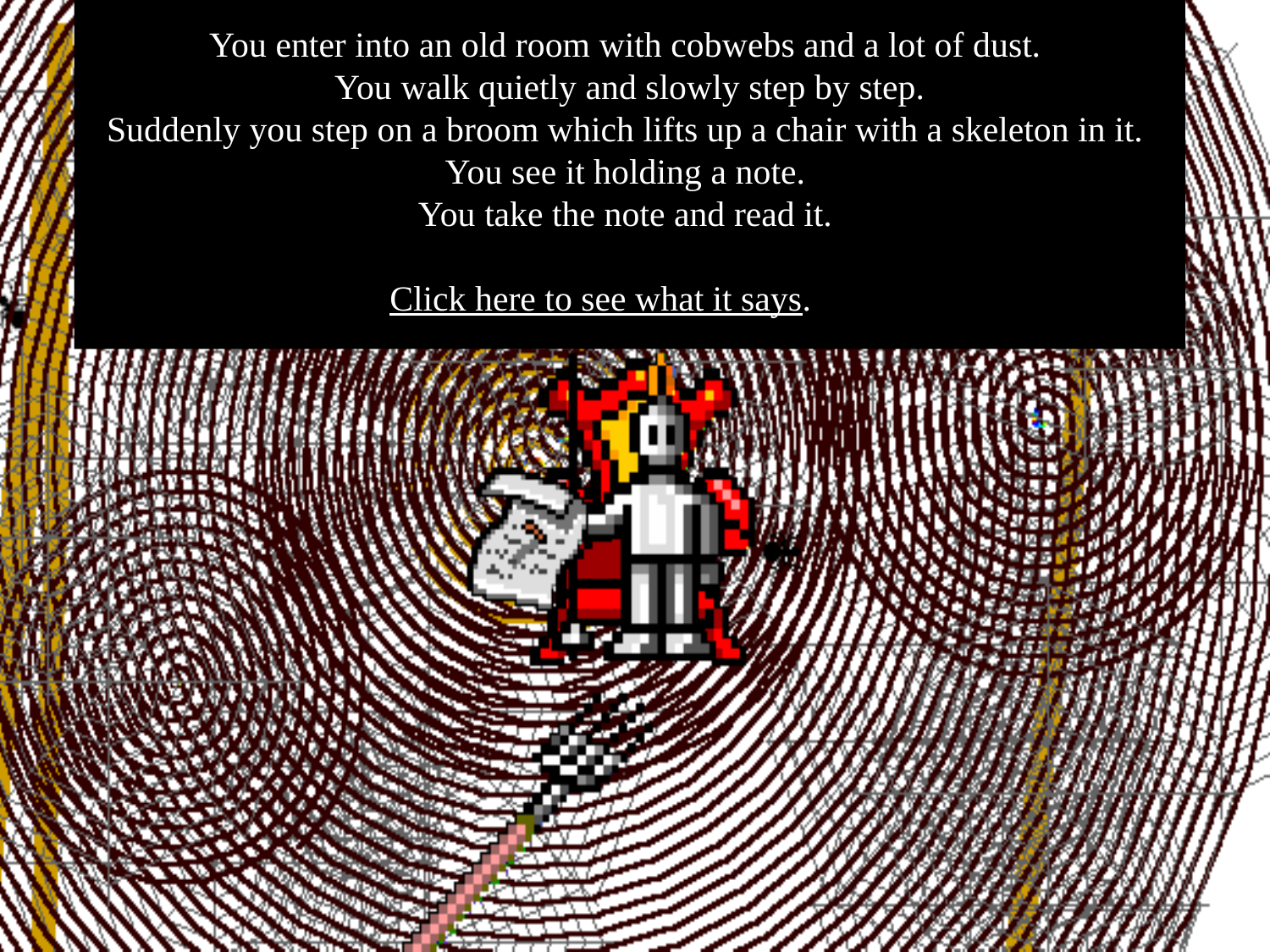

# You enter into an old room with cobwebs and a lot of dust. You walk quietly and slowly step by step. Suddenly you step on a broom which lifts up a chair with a skeleton in it. You see it holding a note. You take the note and read it. Click here to see what it says.